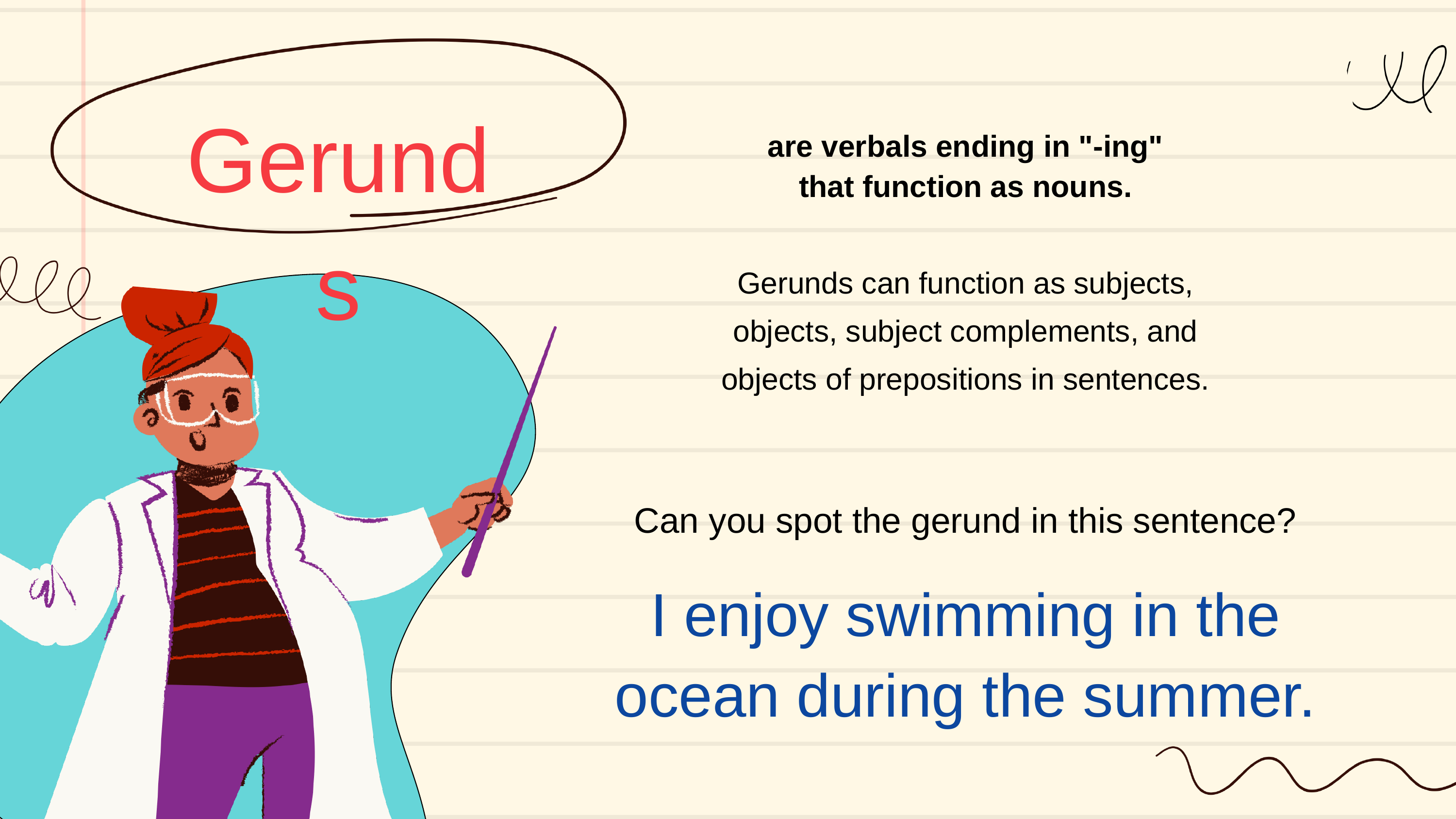

Gerunds
are verbals ending in "-ing" that function as nouns.

Gerunds can function as subjects, objects, subject complements, and objects of prepositions in sentences.

Can you spot the gerund in this sentence?
I enjoy swimming in the ocean during the summer.